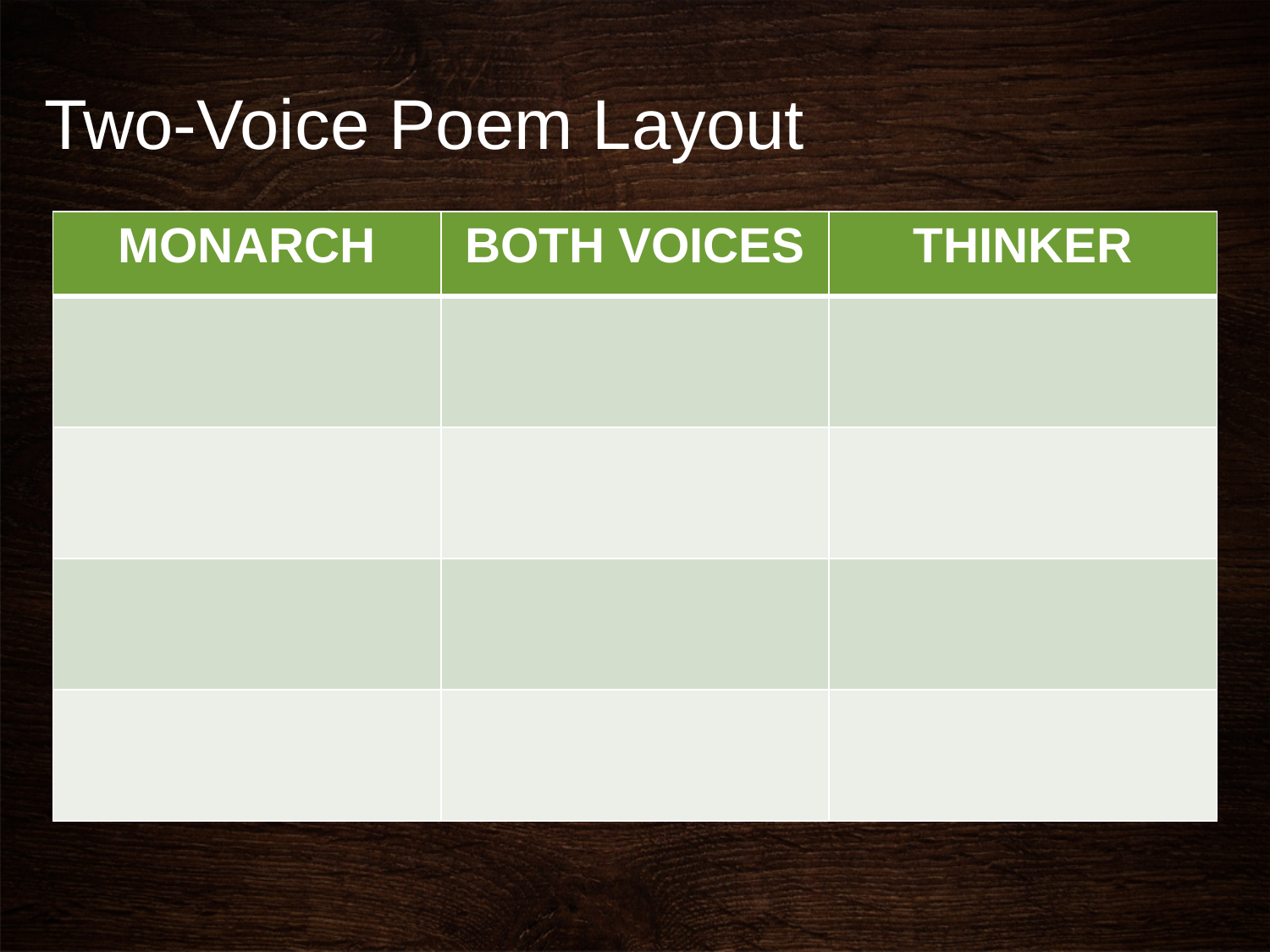

# Two-Voice Poem Layout
| MONARCH | BOTH VOICES | THINKER |
| --- | --- | --- |
|  |  |  |
|  |  |  |
|  |  |  |
|  |  |  |